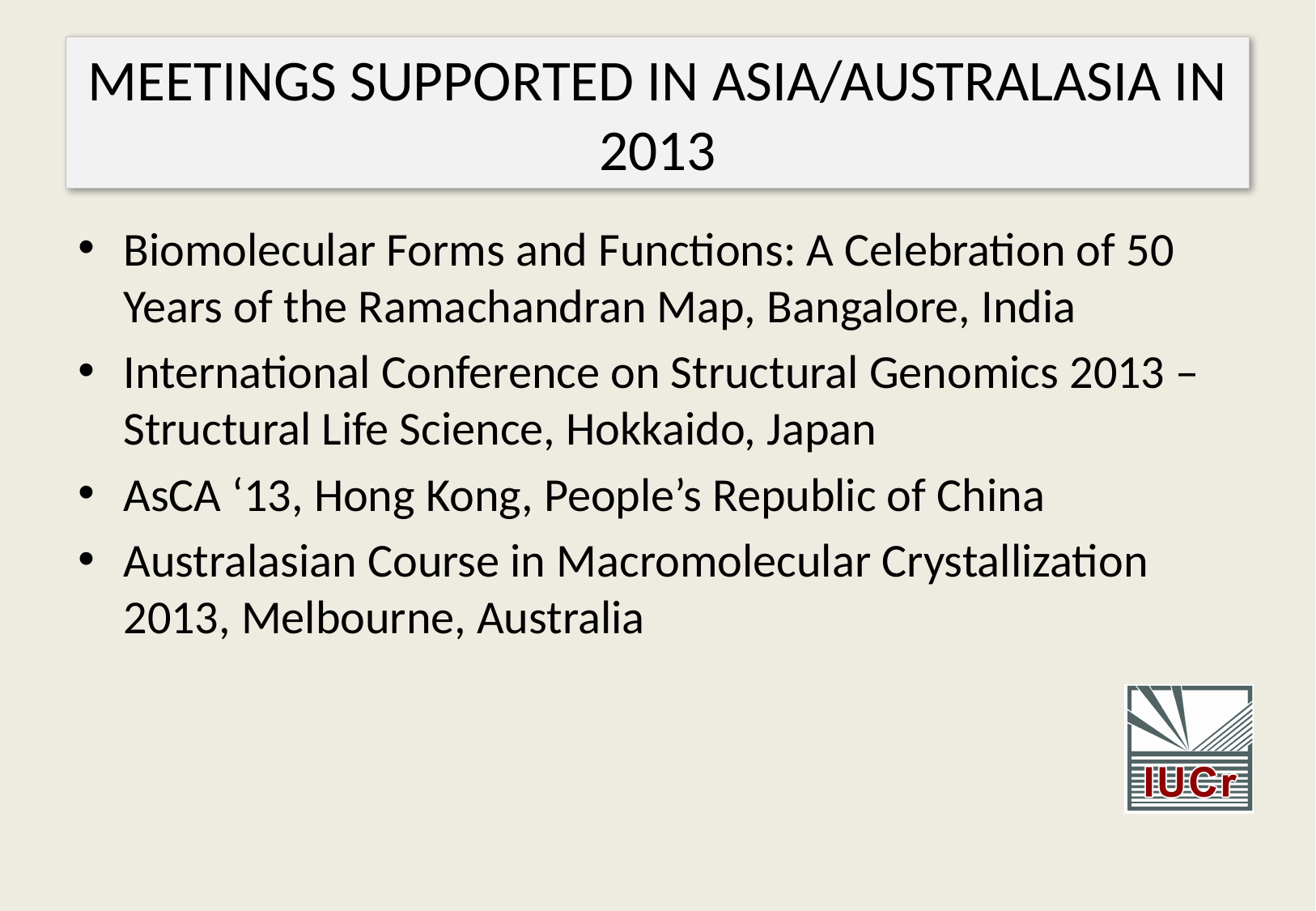

# MEETINGS SUPPORTED IN ASIA/AUSTRALASIA IN 2013
Biomolecular Forms and Functions: A Celebration of 50 Years of the Ramachandran Map, Bangalore, India
International Conference on Structural Genomics 2013 – Structural Life Science, Hokkaido, Japan
AsCA ‘13, Hong Kong, People’s Republic of China
Australasian Course in Macromolecular Crystallization 2013, Melbourne, Australia